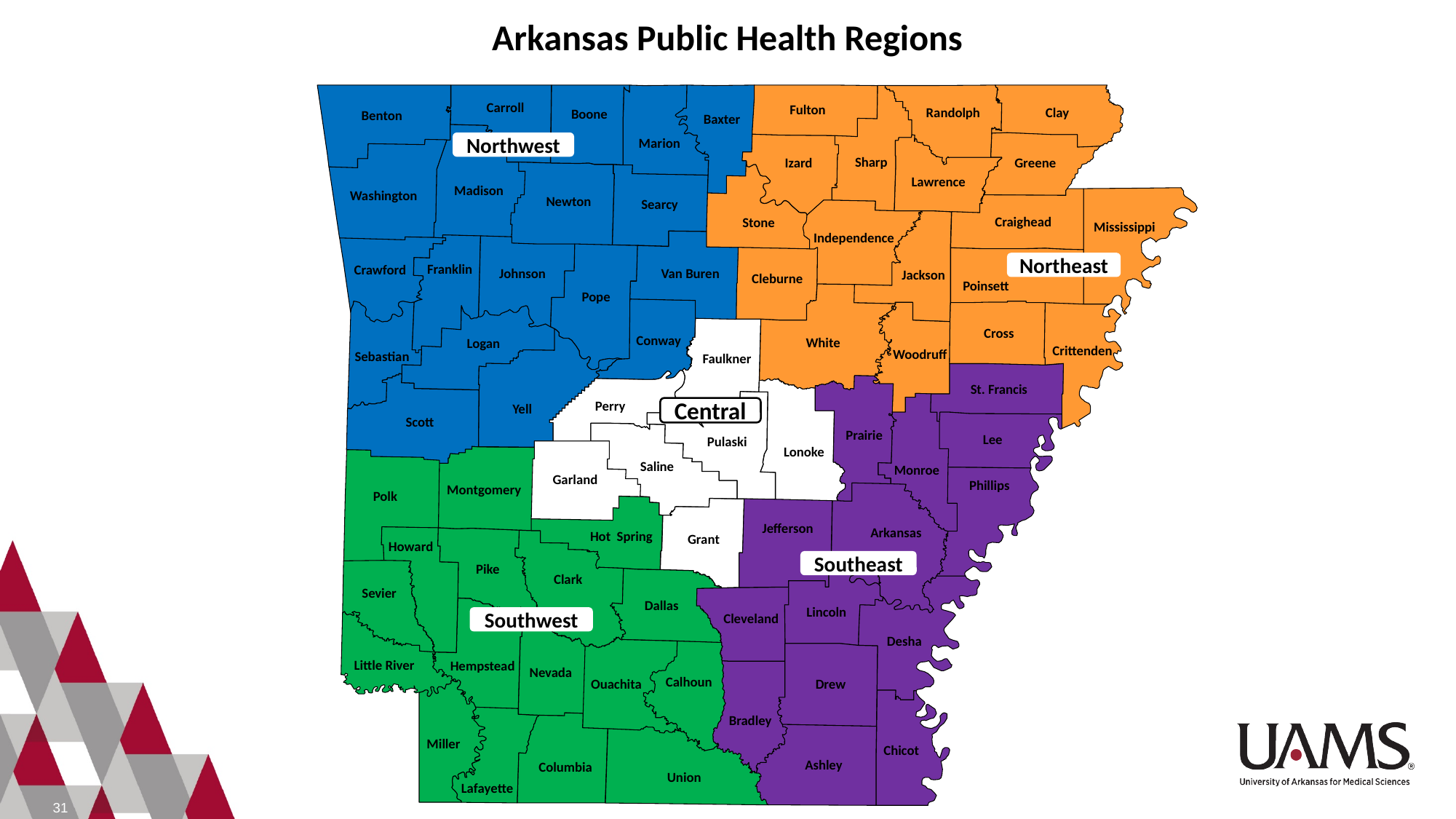

Arkansas Public Health Regions

Carroll
Fulton
Randolph
Clay
Boone
Benton
Baxter
Marion
Sharp
Izard
Greene
Lawrence
Madison
Washington
Newton
Searcy
Craighead
Stone
Mississippi
Independence
Franklin
Crawford
Johnson
Van Buren
Jackson
Cleburne
Poinsett
Pope
Cross
Conway
White
Logan
Crittenden
Woodruff
Sebastian
Faulkner
St. Francis
Perry
Yell
Scott
Prairie
Lee
Pulaski
Lonoke
Saline
Monroe
Garland
Phillips
Montgomery
Polk
Jefferson
Arkansas
Hot  Spring
Grant
Howard
Pike
Clark
Sevier
Dallas
Lincoln
Cleveland
Desha
Little River
Hempstead
Nevada
Calhoun
Ouachita
Drew
Bradley
Miller
Chicot
Ashley
Columbia
Union
Lafayette

Northwest

Northeast

Central

Southeast

Southwest